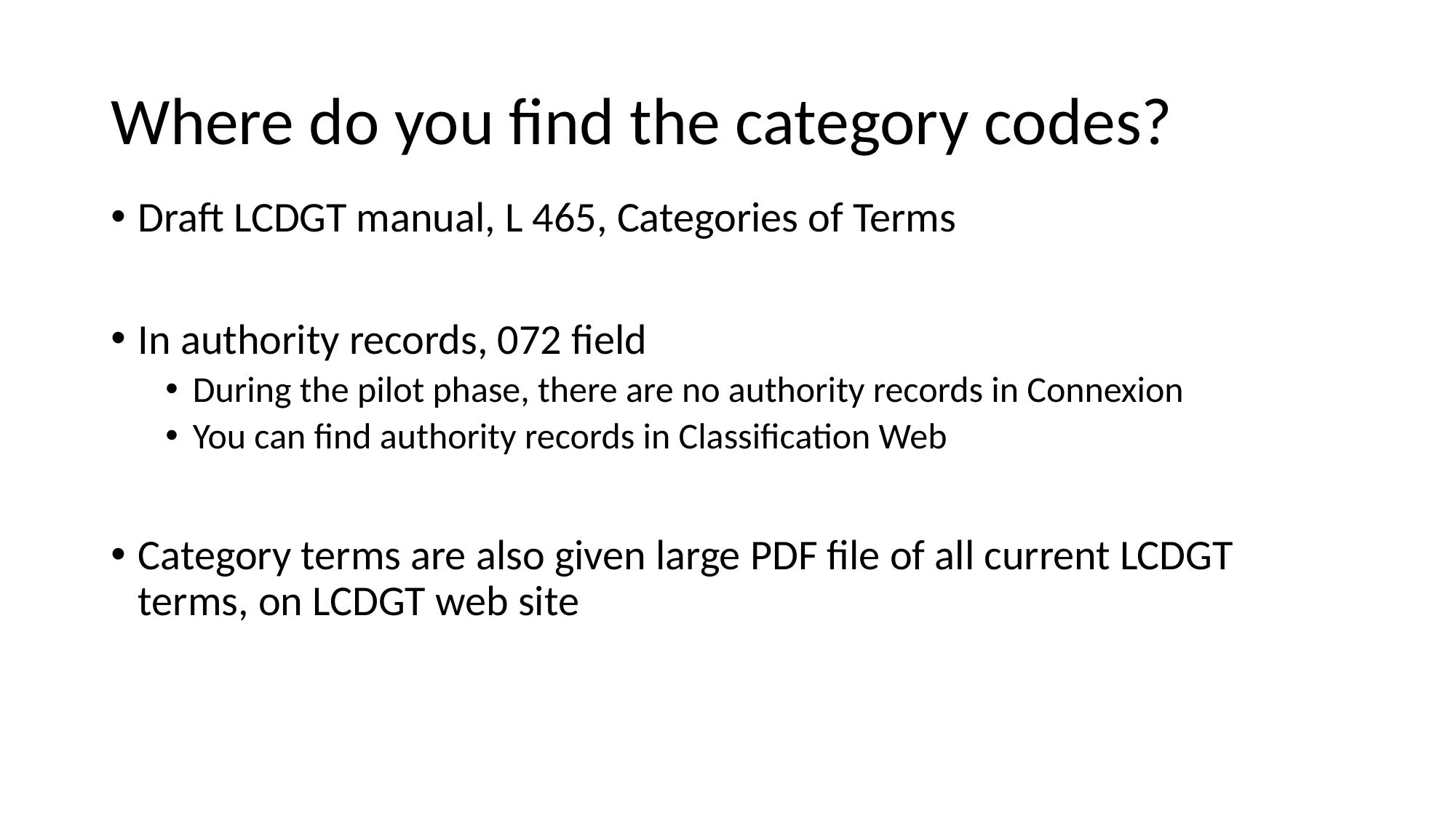

# Where do you find the category codes?
Draft LCDGT manual, L 465, Categories of Terms

In authority records, 072 field
During the pilot phase, there are no authority records in Connexion
You can find authority records in Classification Web

Category terms are also given large PDF file of all current LCDGT terms, on LCDGT web site